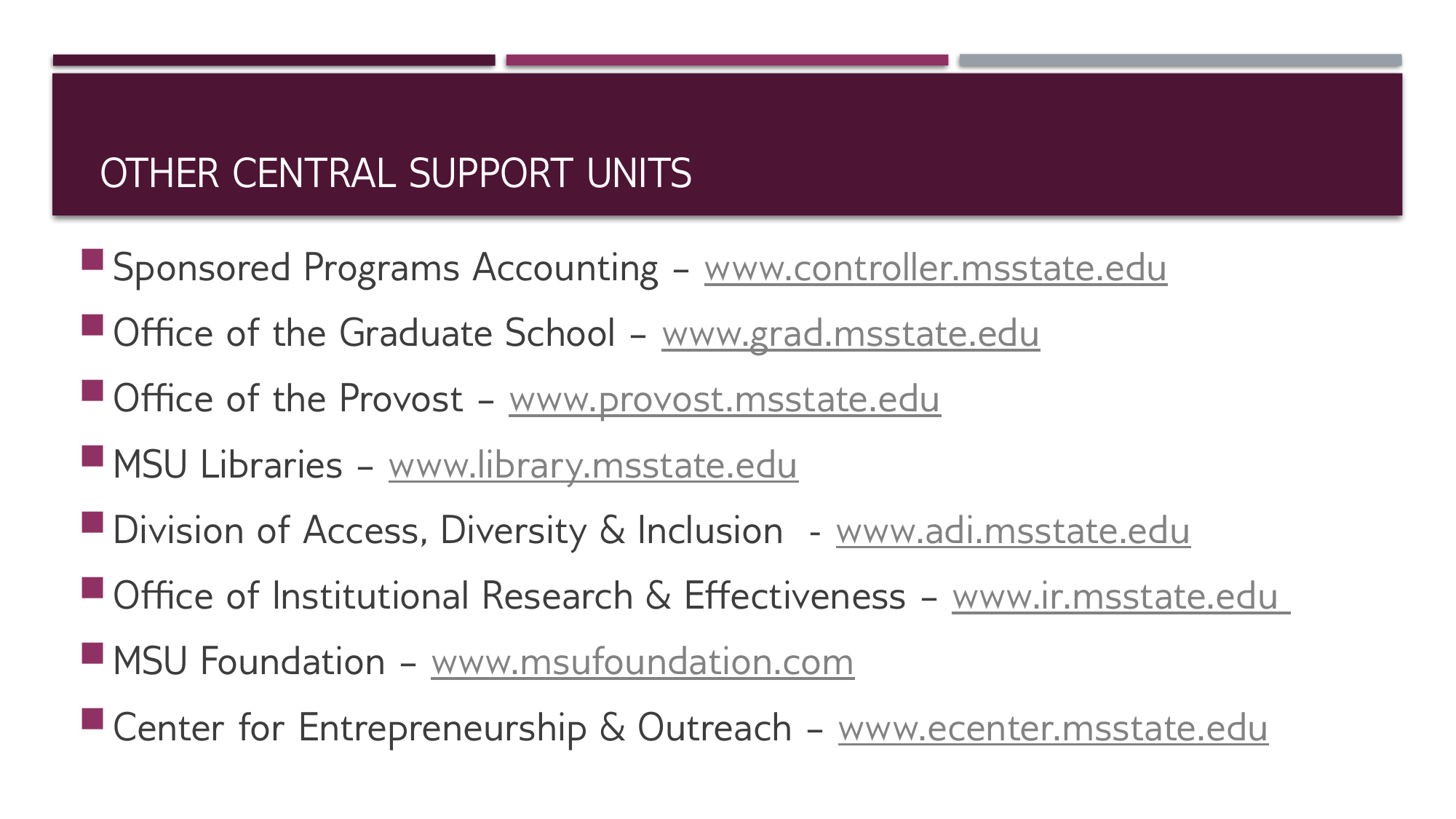

# Other Central support units
Sponsored Programs Accounting – www.controller.msstate.edu
Office of the Graduate School – www.grad.msstate.edu
Office of the Provost – www.provost.msstate.edu
MSU Libraries – www.library.msstate.edu
Division of Access, Diversity & Inclusion  - www.adi.msstate.edu
Office of Institutional Research & Effectiveness – www.ir.msstate.edu
MSU Foundation – www.msufoundation.com
Center for Entrepreneurship & Outreach – www.ecenter.msstate.edu